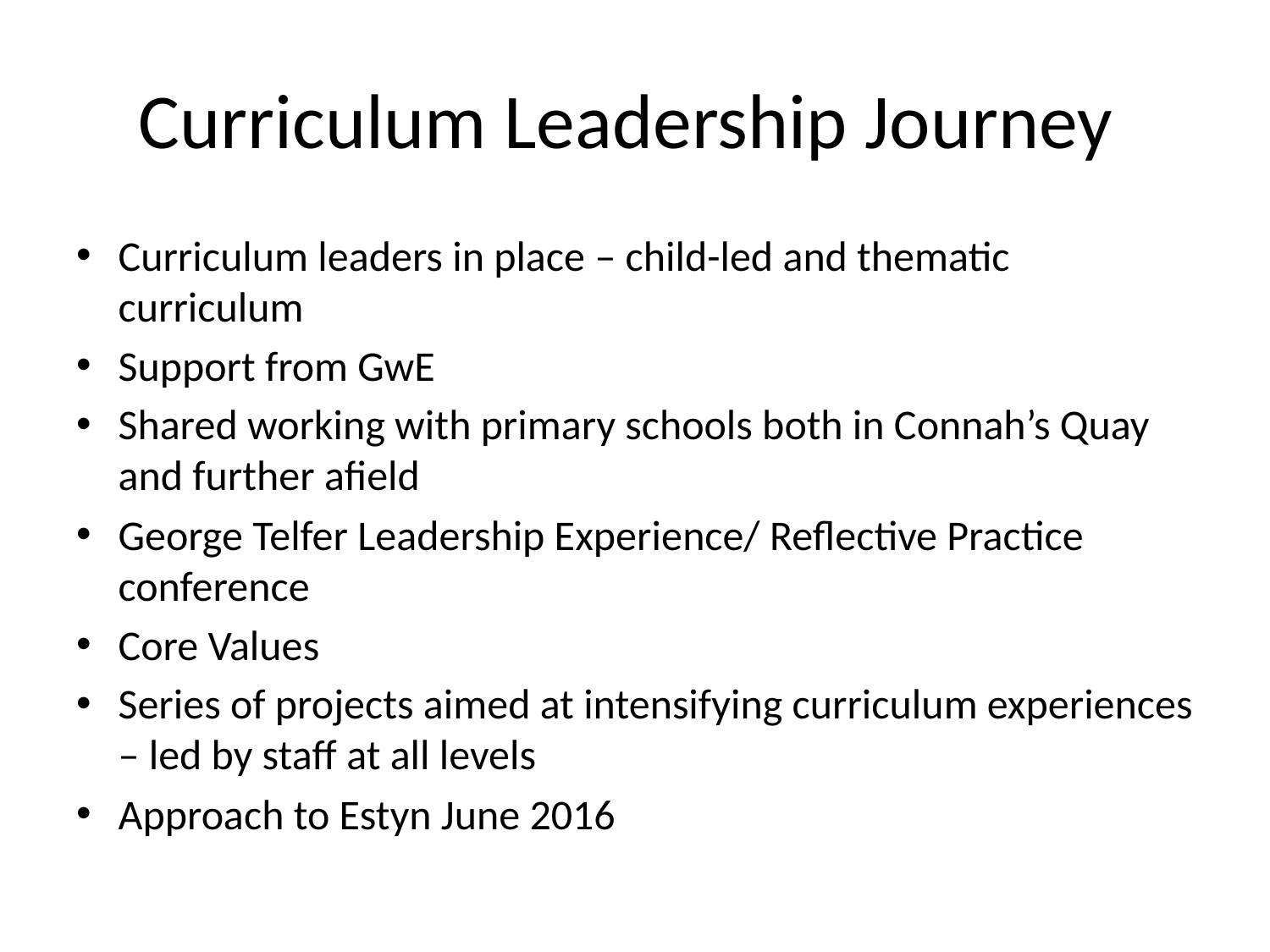

# Curriculum Leadership Journey
Curriculum leaders in place – child-led and thematic curriculum
Support from GwE
Shared working with primary schools both in Connah’s Quay and further afield
George Telfer Leadership Experience/ Reflective Practice conference
Core Values
Series of projects aimed at intensifying curriculum experiences – led by staff at all levels
Approach to Estyn June 2016